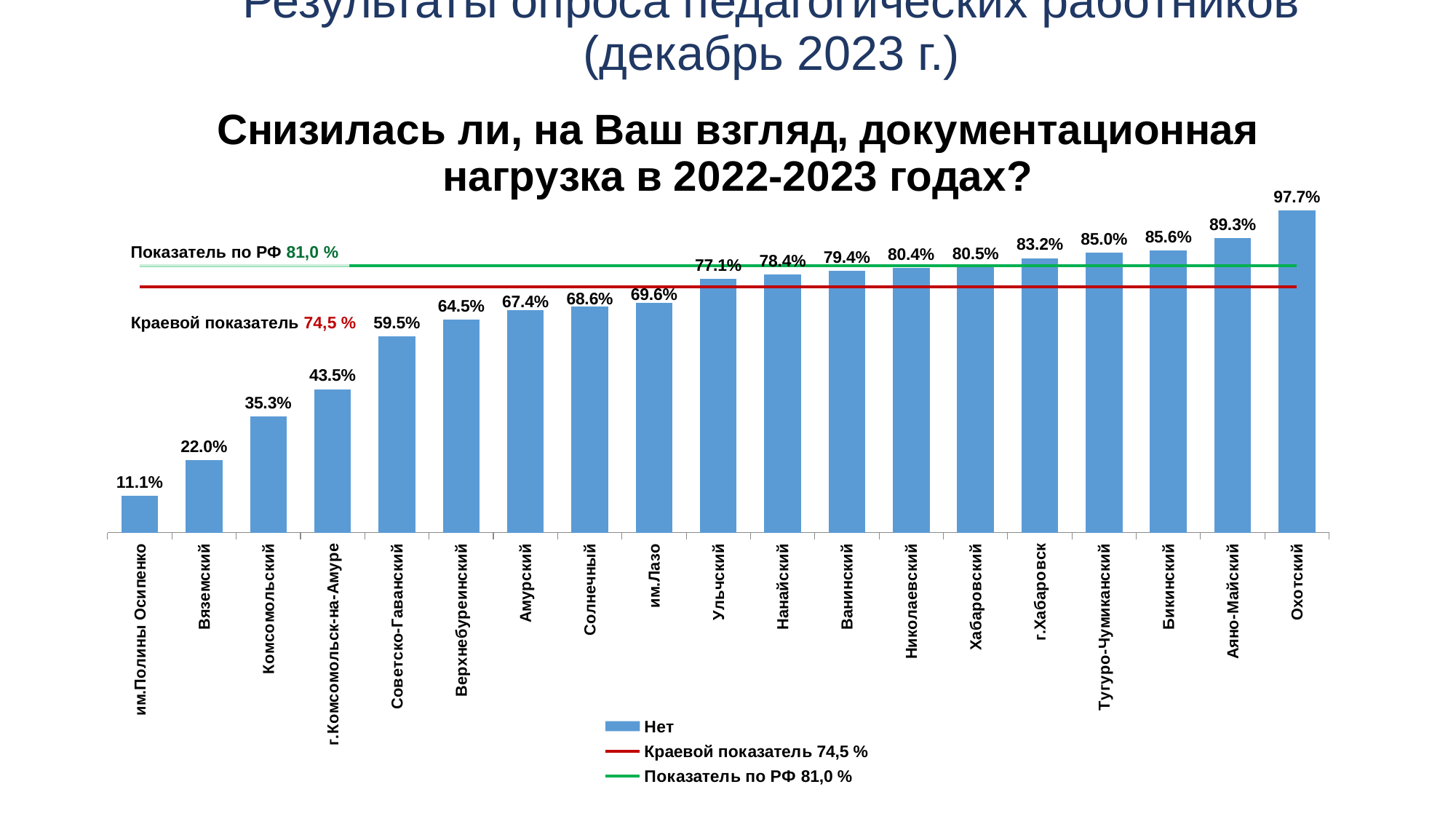

# Результаты опроса педагогических работников (декабрь 2023 г.)

### Chart: Снизилась ли, на Ваш взгляд, документационная нагрузка в 2022-2023 годах?

| Category | Нет |  |  |
|---|---|---|---|
| им.Полины Осипенко | 0.1111111111111111 | 0.745 | 0.81 |
| Вяземский | 0.22 | 0.745 | 0.81 |
| Комсомольский | 0.35294117647058826 | 0.745 | 0.81 |
| г.Комсомольск-на-Амуре | 0.43529411764705883 | 0.745 | 0.81 |
| Советско-Гаванский | 0.5952380952380952 | 0.745 | 0.81 |
| Верхнебуреинский | 0.6451612903225806 | 0.745 | 0.81 |
| Амурский | 0.673728813559322 | 0.745 | 0.81 |
| Солнечный | 0.6863905325443787 | 0.745 | 0.81 |
| им.Лазо | 0.696078431372549 | 0.745 | 0.81 |
| Ульчский | 0.7706422018348624 | 0.745 | 0.81 |
| Нанайский | 0.7837837837837838 | 0.745 | 0.81 |
| Ванинский | 0.7941176470588235 | 0.745 | 0.81 |
| Николаевский | 0.803921568627451 | 0.745 | 0.81 |
| Хабаровский | 0.8051750380517504 | 0.745 | 0.81 |
| г.Хабаровск | 0.832398316970547 | 0.745 | 0.81 |
| Тугуро-Чумиканский | 0.85 | 0.745 | 0.81 |
| Бикинский | 0.8561151079136691 | 0.745 | 0.81 |
| Аяно-Майский | 0.8928571428571429 | 0.745 | 0.81 |
| Охотский | 0.9772727272727273 | 0.745 | 0.81 |
Показатель по РФ 81,0 %
Краевой показатель 74,5 %